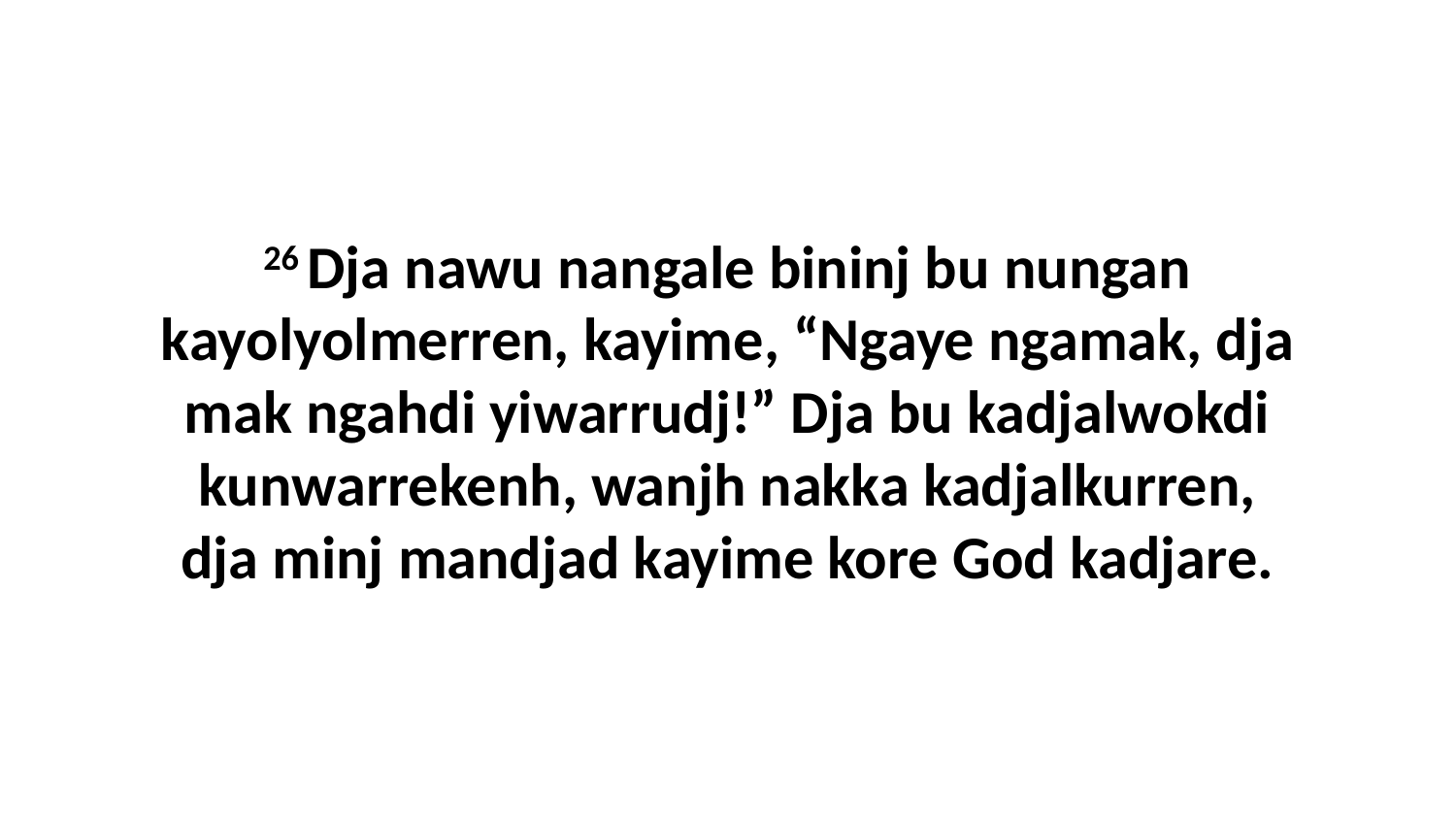

26 Dja nawu nangale bininj bu nungan kayolyolmerren, kayime, “Ngaye ngamak, dja mak ngahdi yiwarrudj!” Dja bu kadjalwokdi kunwarrekenh, wanjh nakka kadjalkurren, dja minj mandjad kayime kore God kadjare.